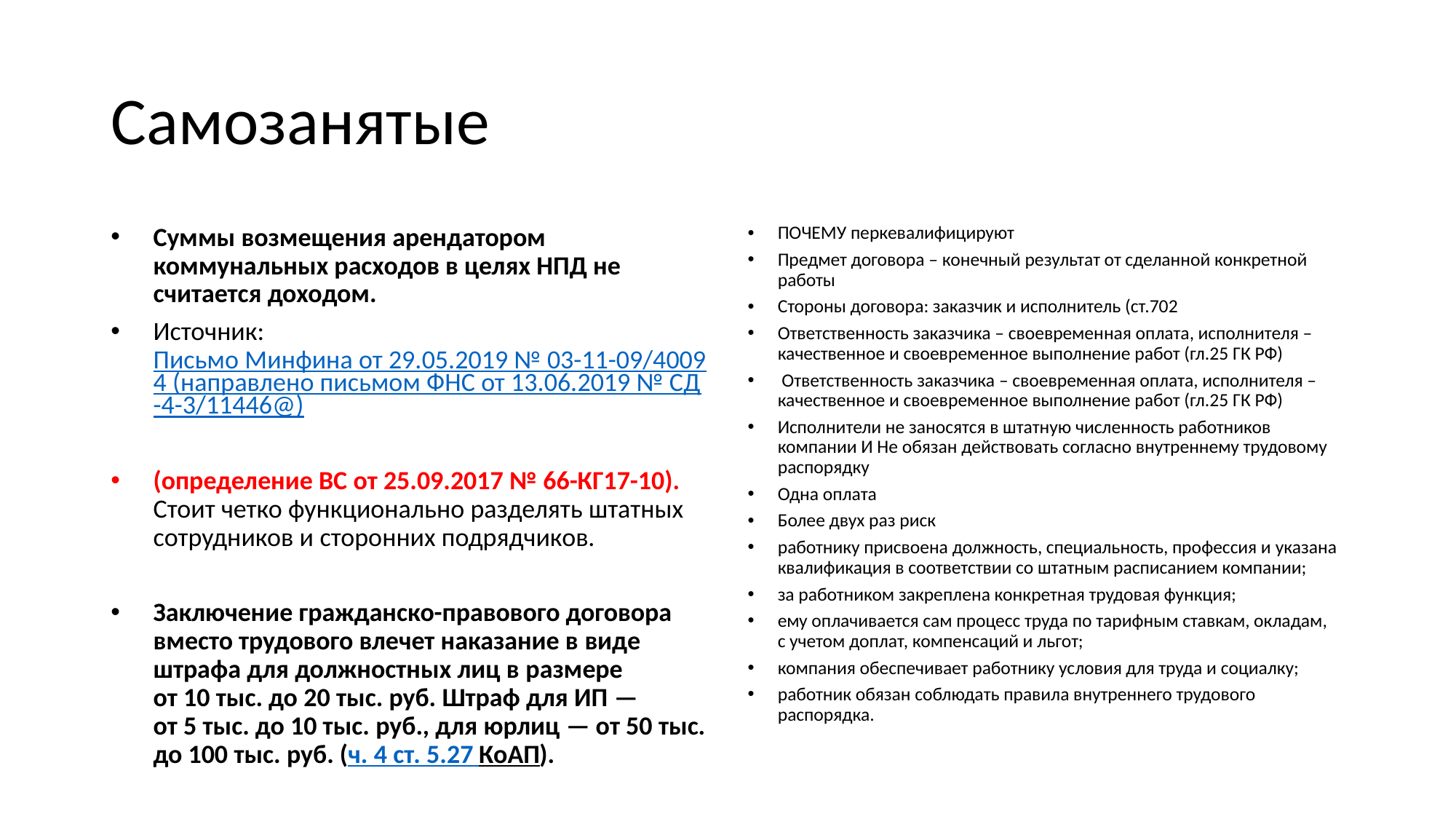

# Самозанятые
Суммы возмещения арендатором коммунальных расходов в целях НПД не считается доходом.
Источник: Письмо Минфина от 29.05.2019 № 03-11-09/40094 (направлено письмом ФНС от 13.06.2019 № СД-4-3/11446@)

(определение ВС от 25.09.2017 № 66-КГ17-10). Стоит четко функционально разделять штатных сотрудников и сторонних подрядчиков.

Заключение гражданско-правового договора вместо трудового влечет наказание в виде штрафа для должностных лиц в размере от 10 тыс. до 20 тыс. руб. Штраф для ИП — от 5 тыс. до 10 тыс. руб., для юрлиц — от 50 тыс. до 100 тыс. руб. (ч. 4 ст. 5.27 КоАП).
ПОЧЕМУ перкевалифицируют
Предмет договора – конечный результат от сделанной конкретной работы
Стороны договора: заказчик и исполнитель (ст.702
Ответственность заказчика – своевременная оплата, исполнителя – качественное и своевременное выполнение работ (гл.25 ГК РФ)
 Ответственность заказчика – своевременная оплата, исполнителя – качественное и своевременное выполнение работ (гл.25 ГК РФ)
Исполнители не заносятся в штатную численность работников компании И Не обязан действовать согласно внутреннему трудовому распорядку
Одна оплата
Более двух раз риск
работнику присвоена должность, специальность, профессия и указана квалификация в соответствии со штатным расписанием компании;
за работником закреплена конкретная трудовая функция;
ему оплачивается сам процесс труда по тарифным ставкам, окладам, с учетом доплат, компенсаций и льгот;
компания обеспечивает работнику условия для труда и социалку;
работник обязан соблюдать правила внутреннего трудового распорядка.